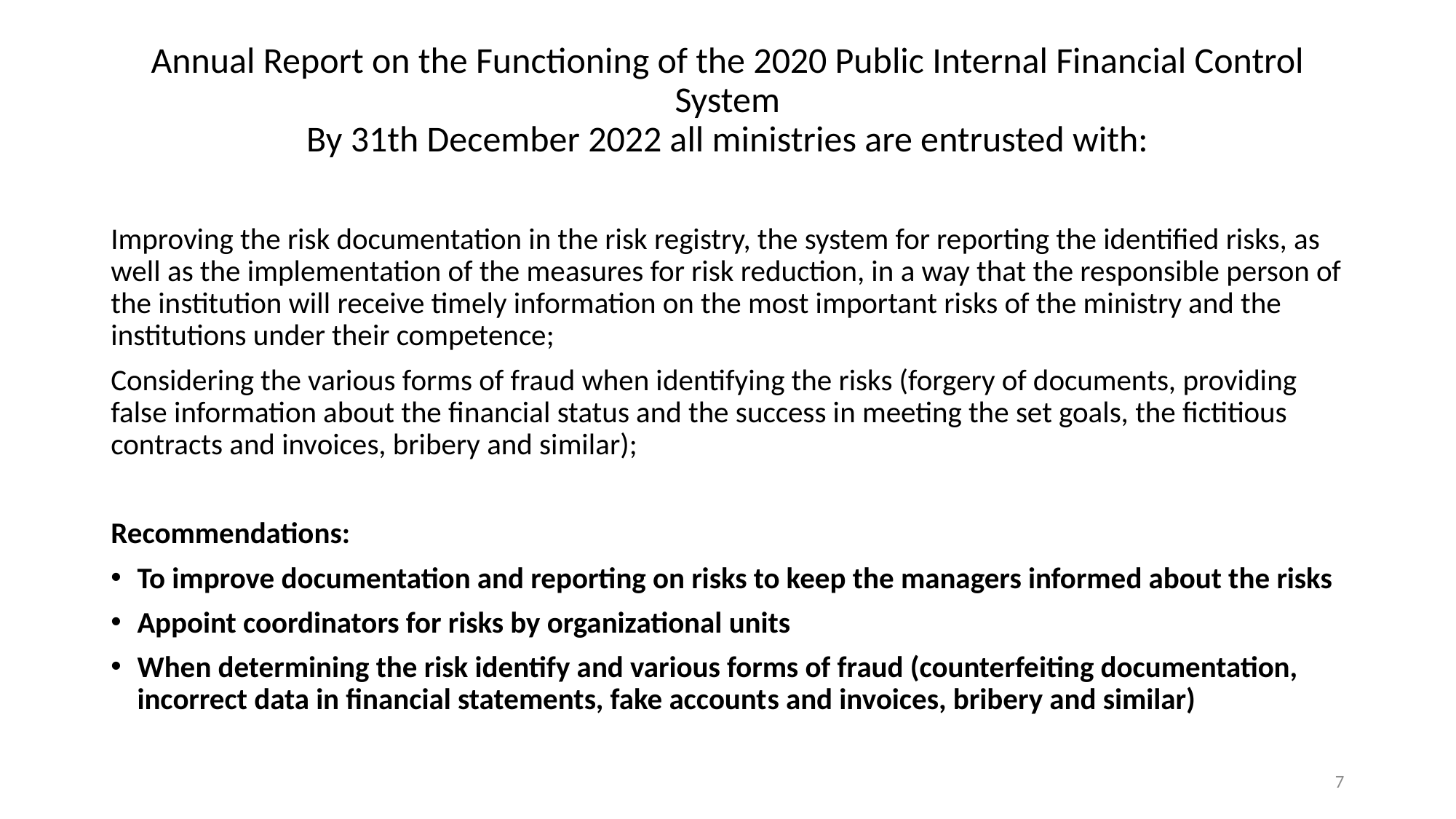

# Annual Report on the Functioning of the 2020 Public Internal Financial Control System By 31th December 2022 all ministries are entrusted with:
Improving the risk documentation in the risk registry, the system for reporting the identified risks, as well as the implementation of the measures for risk reduction, in a way that the responsible person of the institution will receive timely information on the most important risks of the ministry and the institutions under their competence;
Considering the various forms of fraud when identifying the risks (forgery of documents, providing false information about the financial status and the success in meeting the set goals, the fictitious contracts and invoices, bribery and similar);

Recommendations:
To improve documentation and reporting on risks to keep the managers informed about the risks
Appoint coordinators for risks by organizational units
When determining the risk identify and various forms of fraud (counterfeiting documentation, incorrect data in financial statements, fake accounts and invoices, bribery and similar)
7